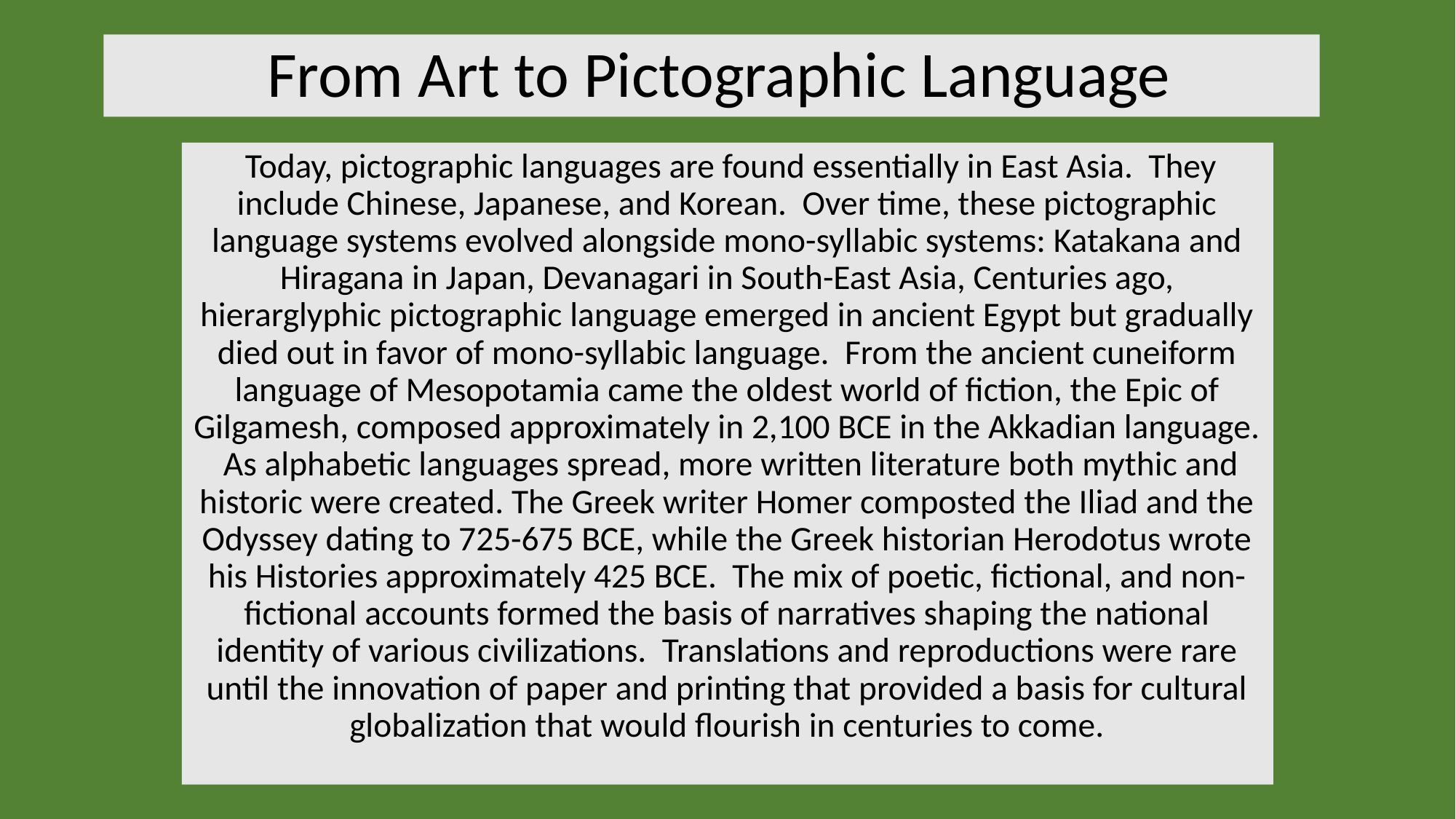

# From Art to Pictographic Language
 Today, pictographic languages are found essentially in East Asia.  They include Chinese, Japanese, and Korean.  Over time, these pictographic language systems evolved alongside mono-syllabic systems: Katakana and Hiragana in Japan, Devanagari in South-East Asia, Centuries ago, hierarglyphic pictographic language emerged in ancient Egypt but gradually died out in favor of mono-syllabic language.  From the ancient cuneiform language of Mesopotamia came the oldest world of fiction, the Epic of Gilgamesh, composed approximately in 2,100 BCE in the Akkadian language.  As alphabetic languages spread, more written literature both mythic and historic were created. The Greek writer Homer composted the Iliad and the Odyssey dating to 725-675 BCE, while the Greek historian Herodotus wrote his Histories approximately 425 BCE.  The mix of poetic, fictional, and non-fictional accounts formed the basis of narratives shaping the national identity of various civilizations.  Translations and reproductions were rare until the innovation of paper and printing that provided a basis for cultural globalization that would flourish in centuries to come.